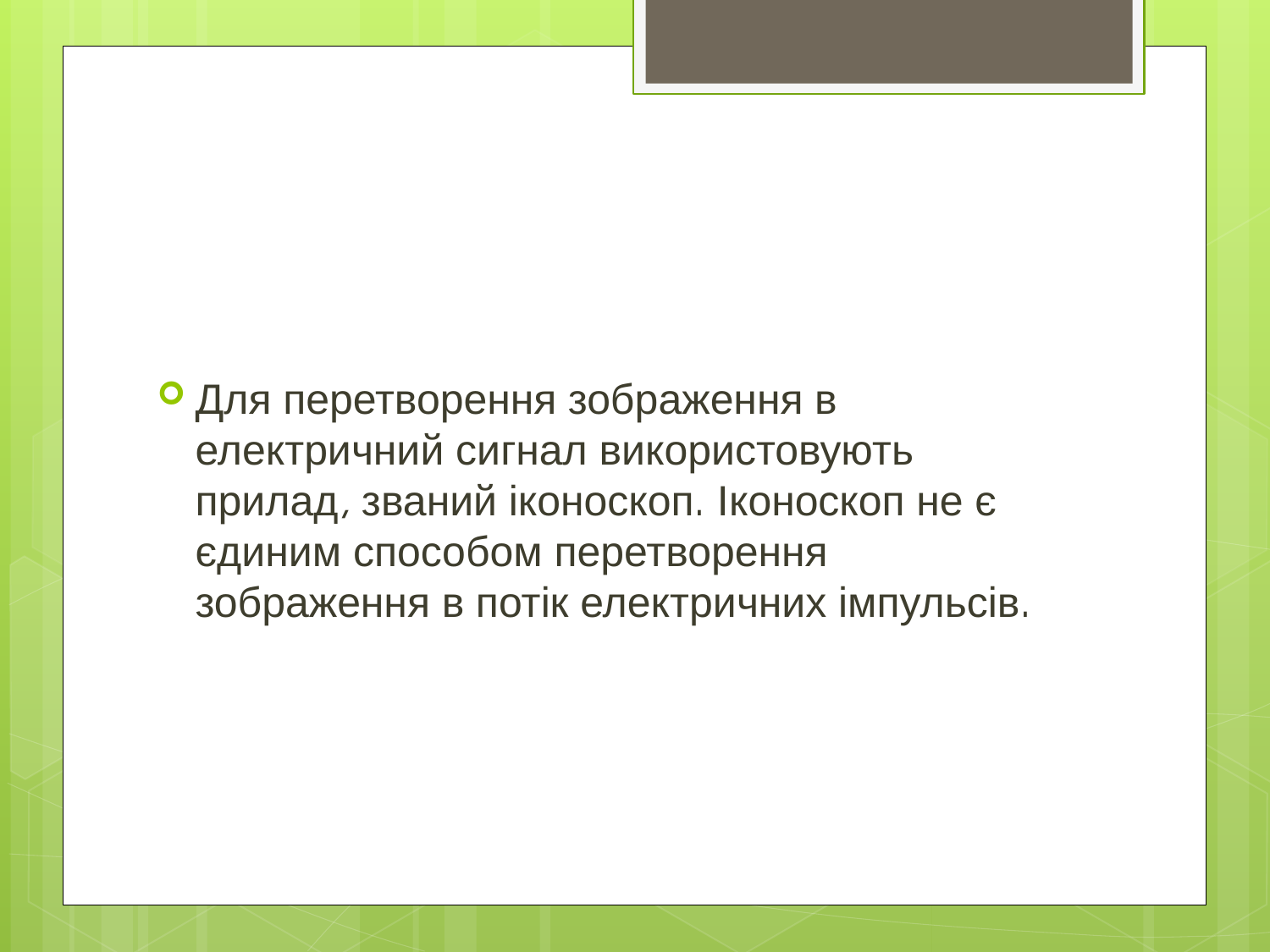

#

Для перетворення зображення в електричний сигнал використовують прилад, званий іконоскоп. Іконоскоп не є єдиним способом перетворення зображення в потік електричних імпульсів.